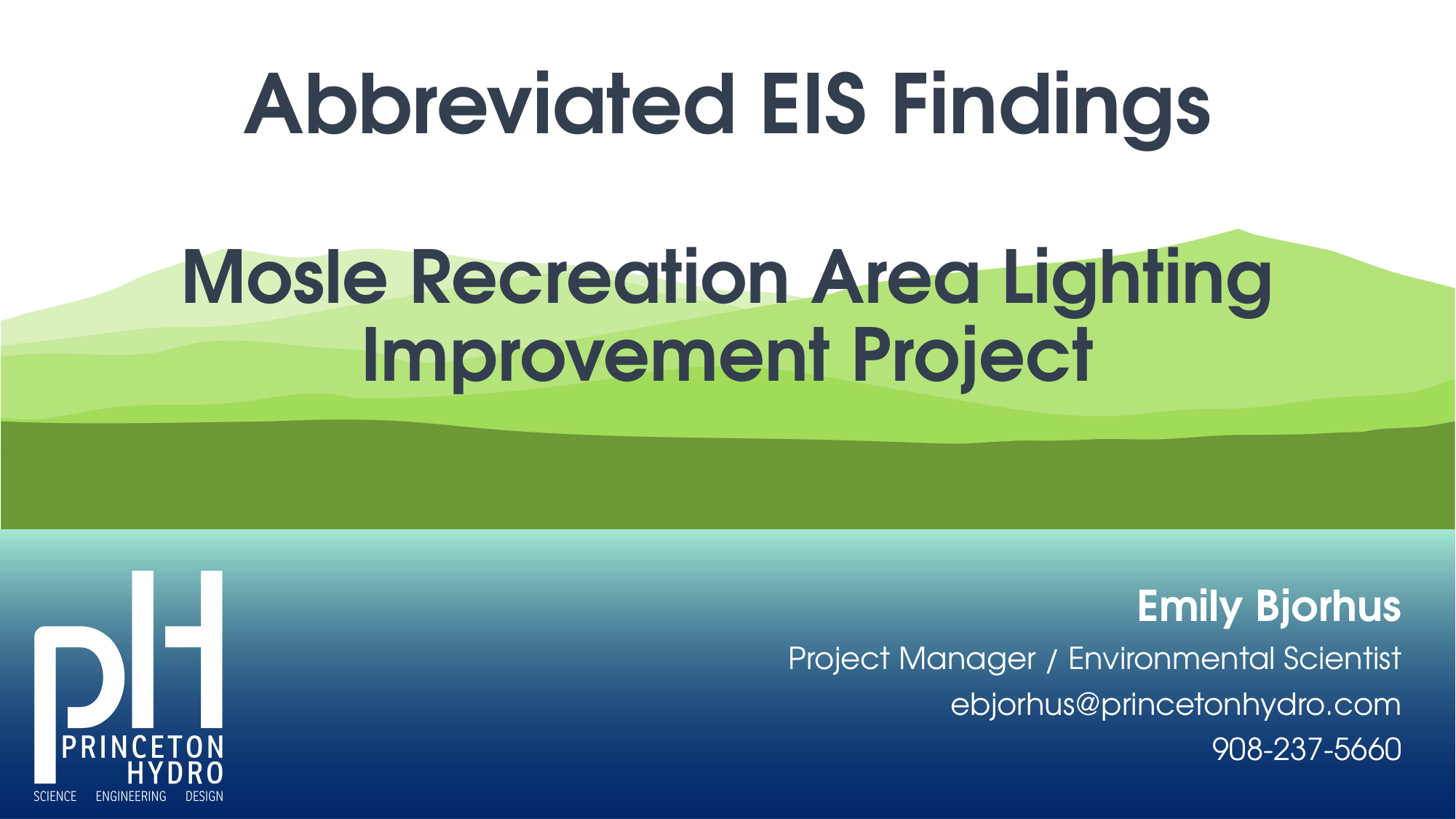

# Abbreviated EIS Findings Mosle Recreation Area Lighting Improvement Project
Emily Bjorhus
Project Manager / Environmental Scientist
ebjorhus@princetonhydro.com
908-237-5660